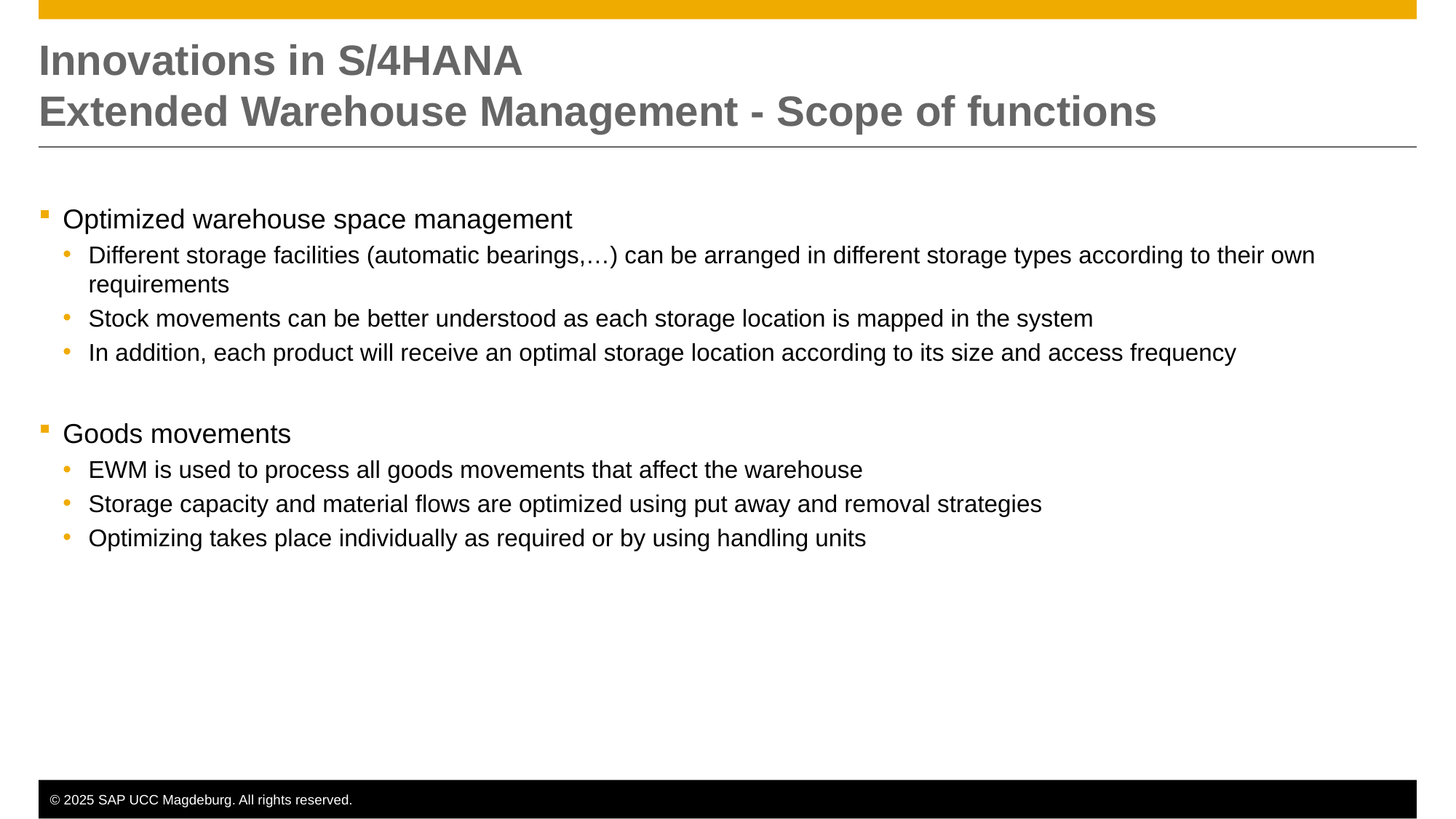

# Innovations in S/4HANA Extended Warehouse Management - Scope of functions
Optimized warehouse space management
Different storage facilities (automatic bearings,…) can be arranged in different storage types according to their own requirements
Stock movements can be better understood as each storage location is mapped in the system
In addition, each product will receive an optimal storage location according to its size and access frequency

Goods movements
EWM is used to process all goods movements that affect the warehouse
Storage capacity and material flows are optimized using put away and removal strategies
Optimizing takes place individually as required or by using handling units